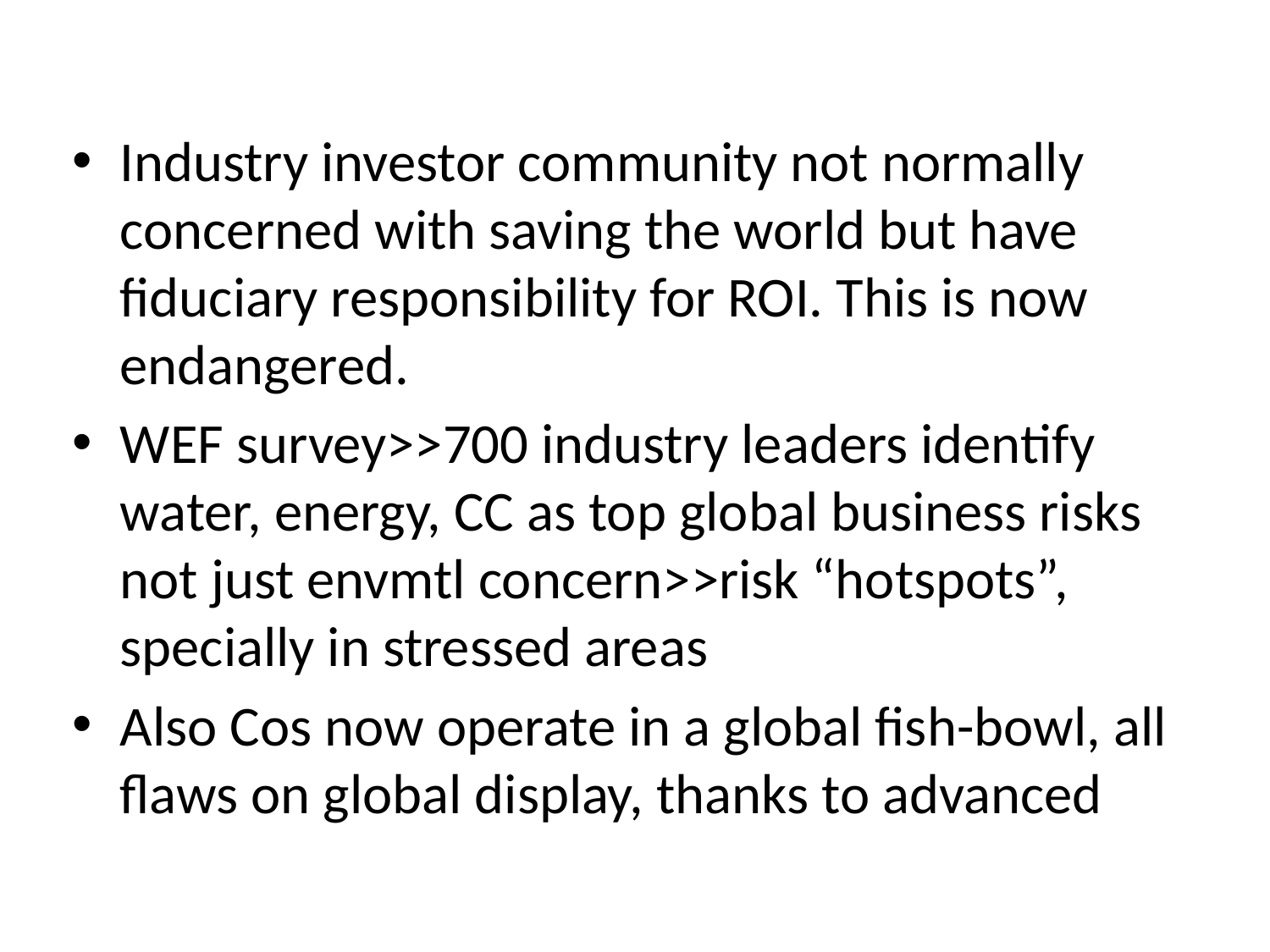

#
Industry investor community not normally concerned with saving the world but have fiduciary responsibility for ROI. This is now endangered.
WEF survey>>700 industry leaders identify water, energy, CC as top global business risks not just envmtl concern>>risk “hotspots”, specially in stressed areas
Also Cos now operate in a global fish-bowl, all flaws on global display, thanks to advanced